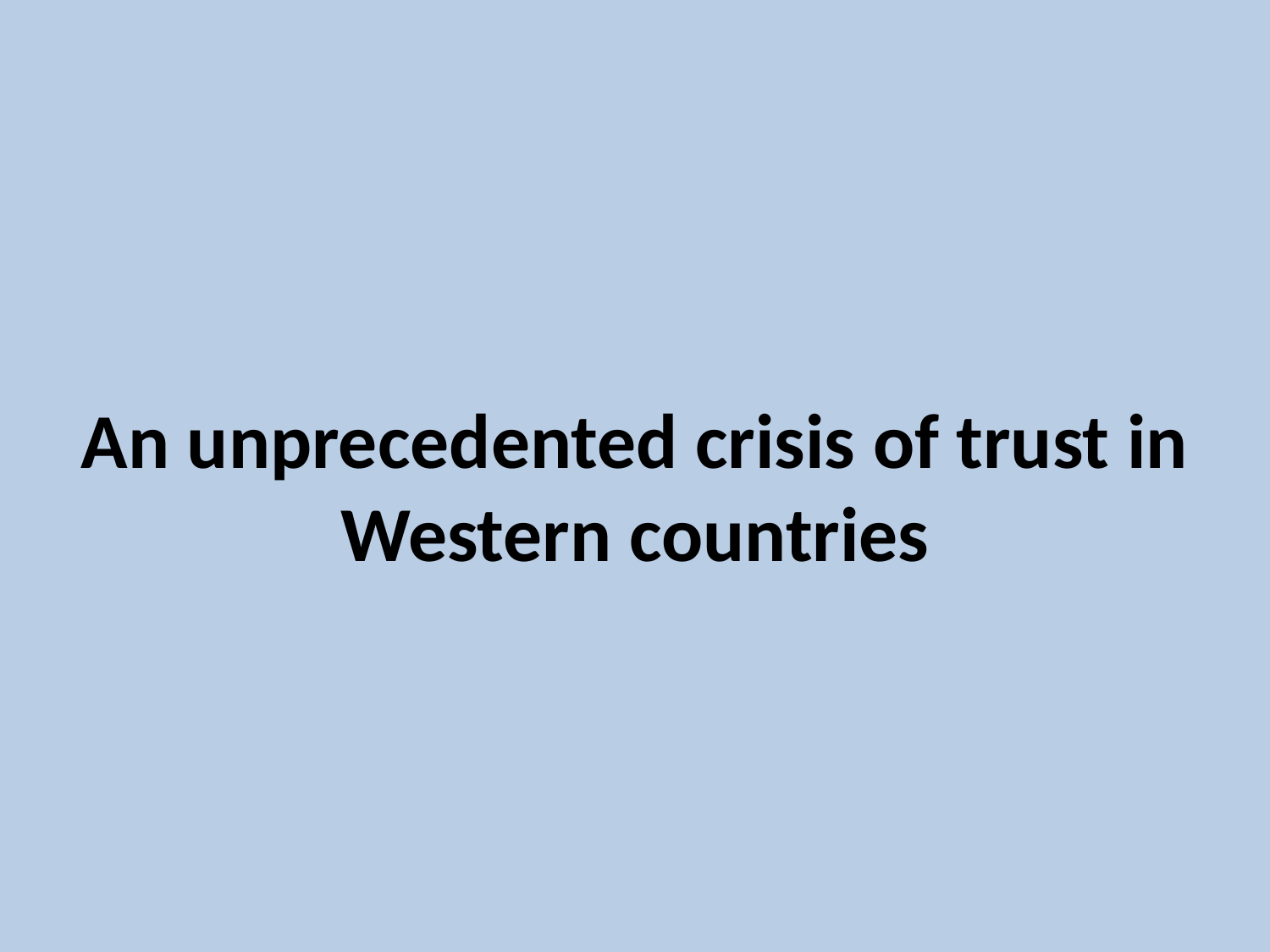

#

An unprecedented crisis of trust in Western countries